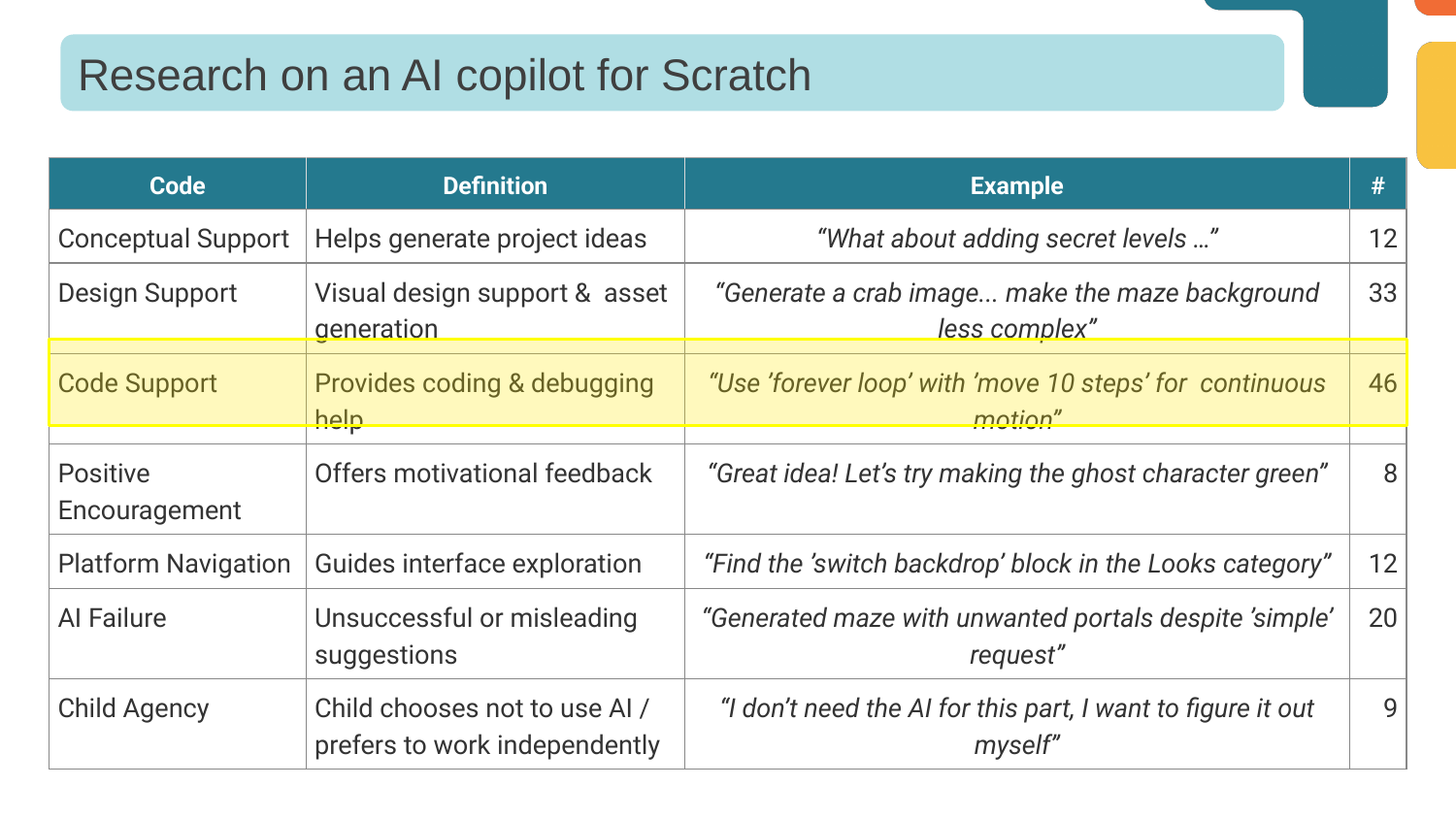

# Research on an AI copilot for Scratch
| Code | Definition | Example | # |
| --- | --- | --- | --- |
| Conceptual Support | Helps generate project ideas | “What about adding secret levels …” | 12 |
| Design Support | Visual design support & asset generation | “Generate a crab image... make the maze background less complex” | 33 |
| Code Support | Provides coding & debugging help | “Use ’forever loop’ with ’move 10 steps’ for continuous motion” | 46 |
| Positive Encouragement | Offers motivational feedback | “Great idea! Let’s try making the ghost character green” | 8 |
| Platform Navigation | Guides interface exploration | “Find the ’switch backdrop’ block in the Looks category” | 12 |
| AI Failure | Unsuccessful or misleading suggestions | “Generated maze with unwanted portals despite ’simple’ request” | 20 |
| Child Agency | Child chooses not to use AI / prefers to work independently | “I don’t need the AI for this part, I want to figure it out myself” | 9 |